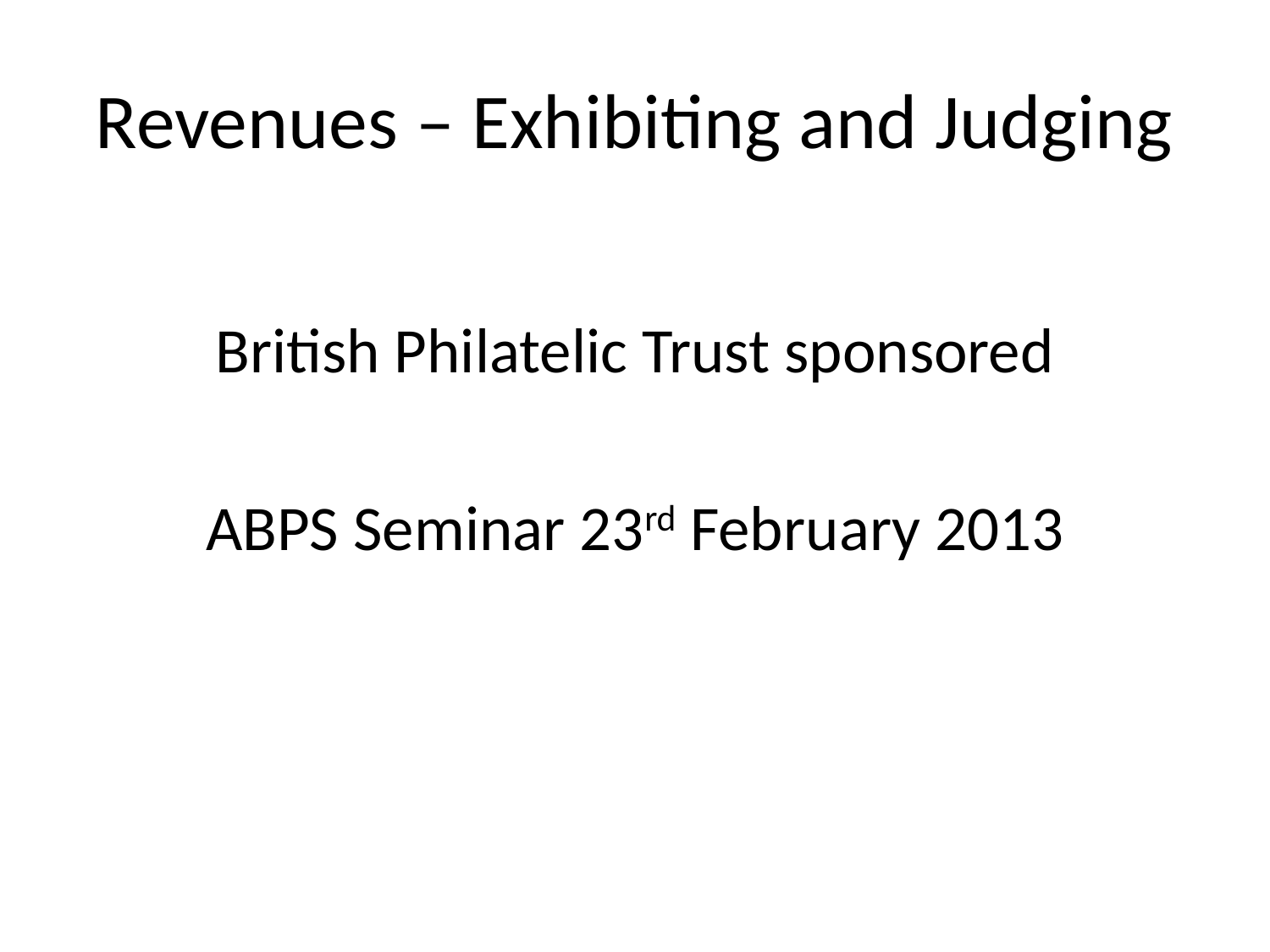

# Revenues – Exhibiting and Judging

British Philatelic Trust sponsored

ABPS Seminar 23rd February 2013